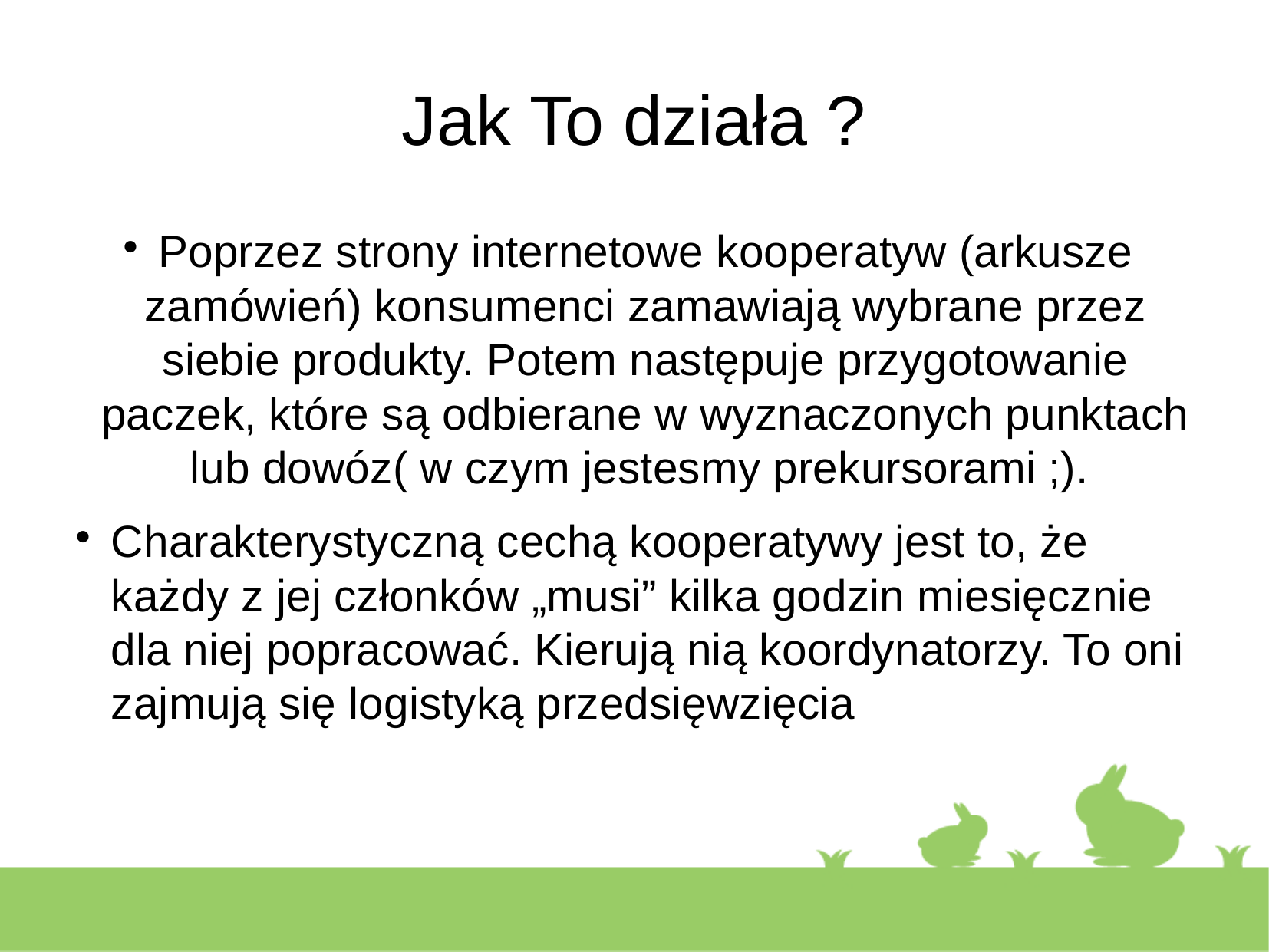

Jak To działa ?
Poprzez strony internetowe kooperatyw (arkusze zamówień) konsumenci zamawiają wybrane przez siebie produkty. Potem następuje przygotowanie paczek, które są odbierane w wyznaczonych punktach lub dowóz( w czym jestesmy prekursorami ;).
Charakterystyczną cechą kooperatywy jest to, że każdy z jej członków „musi” kilka godzin miesięcznie dla niej popracować. Kierują nią koordynatorzy. To oni zajmują się logistyką przedsięwzięcia